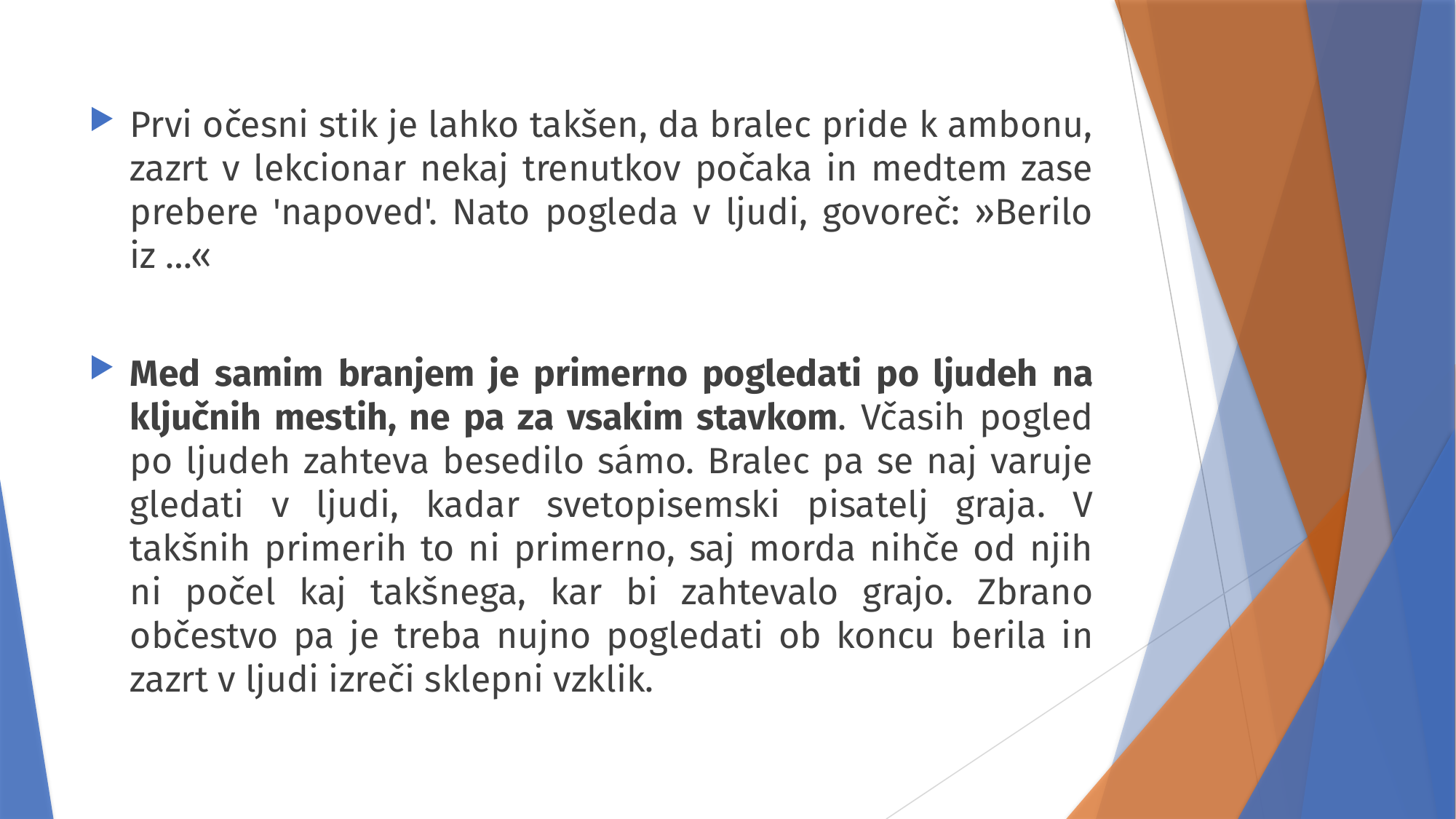

Prvi očesni stik je lahko takšen, da bralec pride k ambonu, zazrt v lekcionar nekaj trenutkov počaka in medtem zase prebere 'napoved'. Nato pogleda v ljudi, govoreč: »Berilo iz …«

Med samim branjem je primerno pogledati po ljudeh na ključnih mestih, ne pa za vsakim stavkom. Včasih pogled po ljudeh zahteva besedilo sámo. Bralec pa se naj varuje gledati v ljudi, kadar svetopisemski pisatelj graja. V takšnih primerih to ni primerno, saj morda nihče od njih ni počel kaj takšnega, kar bi zahtevalo grajo. Zbrano občestvo pa je treba nujno pogledati ob koncu berila in zazrt v ljudi izreči sklepni vzklik.